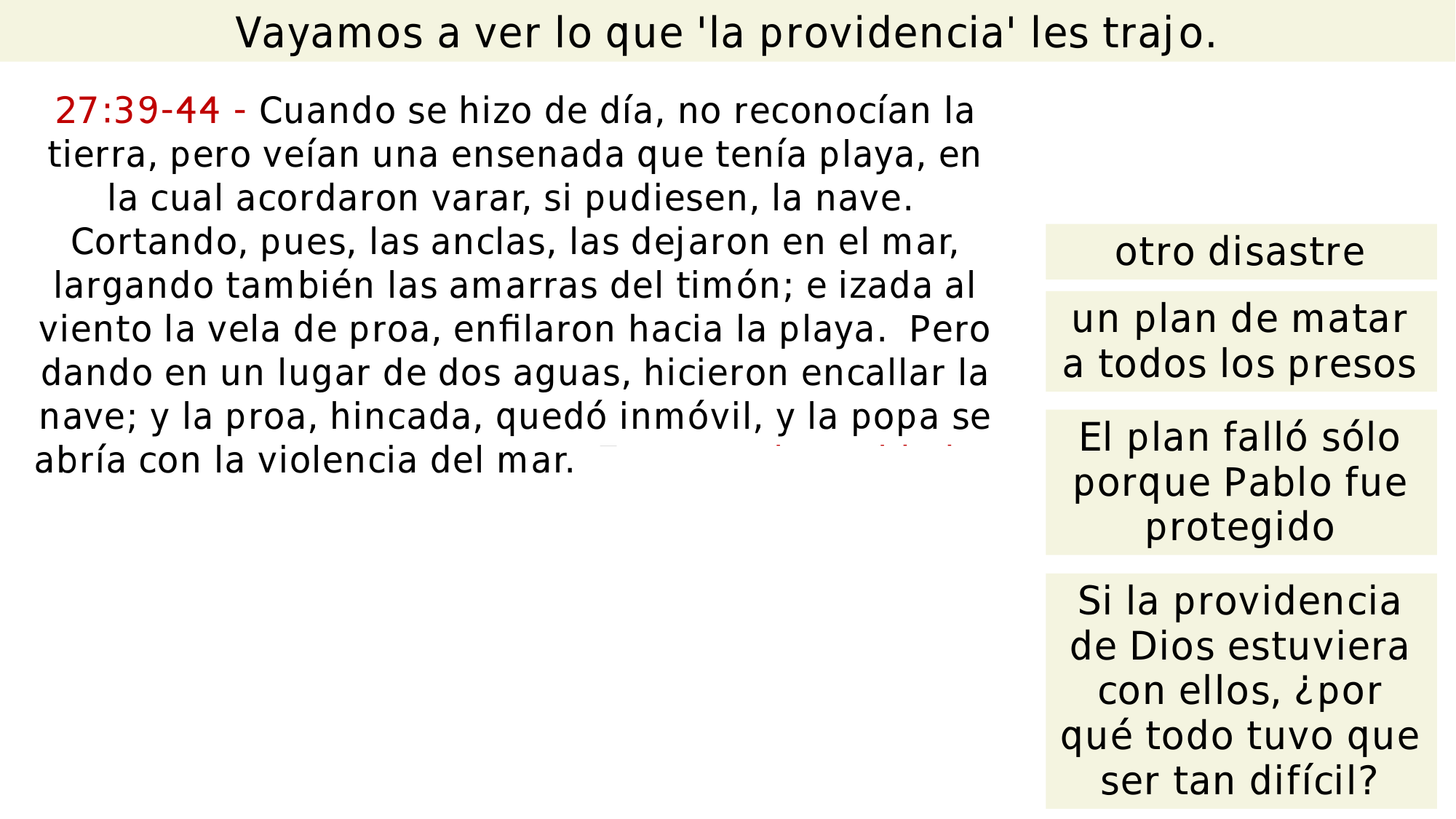

Vayamos a ver lo que 'la providencia' les trajo.
27:39-44 - Cuando se hizo de día, no reconocían la tierra, pero veían una ensenada que tenía playa, en la cual acordaron varar, si pudiesen, la nave.  Cortando, pues, las anclas, las dejaron en el mar, largando también las amarras del timón; e izada al viento la vela de proa, enfilaron hacia la playa.  Pero dando en un lugar de dos aguas, hicieron encallar la nave; y la proa, hincada, quedó inmóvil, y la popa se abría con la violencia del mar.  Entonces los soldados acordaron matar a los presos, para que ninguno se fugase nadando.  Pero el centurión, queriendo salvar a Pablo, les impidió este intento, y mandó que los que pudiesen nadar se echasen los primeros, y saliesen a tierra; y los demás, parte en tablas, parte en cosas de la nave. Y así aconteció que todos se salvaron saliendo a tierra.
otro disastre
un plan de matar a todos los presos
El plan falló sólo porque Pablo fue protegido

Si la providencia de Dios estuviera con ellos, ¿por qué todo tuvo que ser tan difícil?